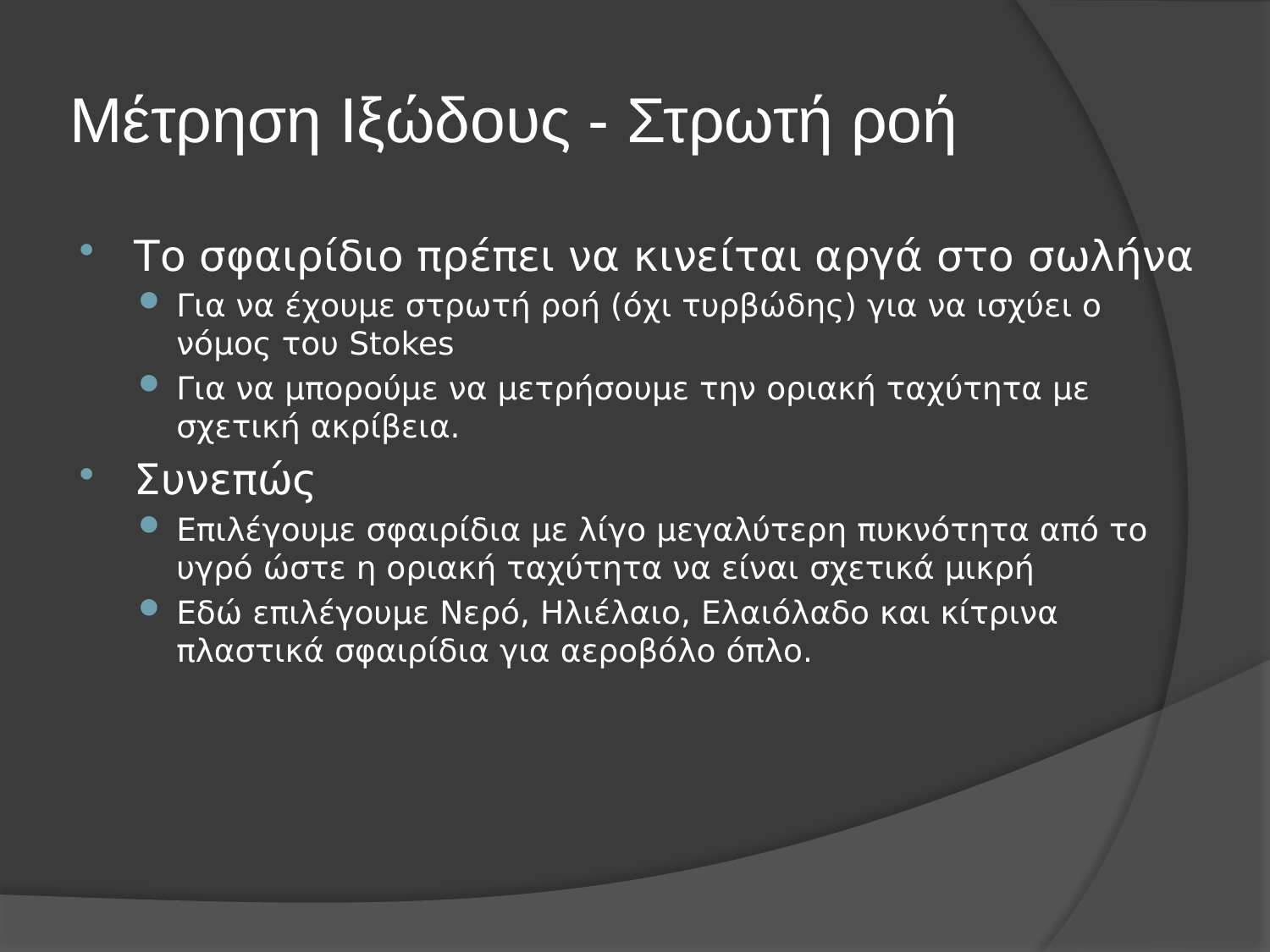

# Μέτρηση Ιξώδους - Στρωτή ροή
Το σφαιρίδιο πρέπει να κινείται αργά στο σωλήνα
Για να έχουμε στρωτή ροή (όχι τυρβώδης) για να ισχύει ο νόμος του Stokes
Για να μπορούμε να μετρήσουμε την οριακή ταχύτητα με σχετική ακρίβεια.
Συνεπώς
Επιλέγουμε σφαιρίδια με λίγο μεγαλύτερη πυκνότητα από το υγρό ώστε η οριακή ταχύτητα να είναι σχετικά μικρή
Εδώ επιλέγουμε Νερό, Ηλιέλαιο, Ελαιόλαδο και κίτρινα πλαστικά σφαιρίδια για αεροβόλο όπλο.